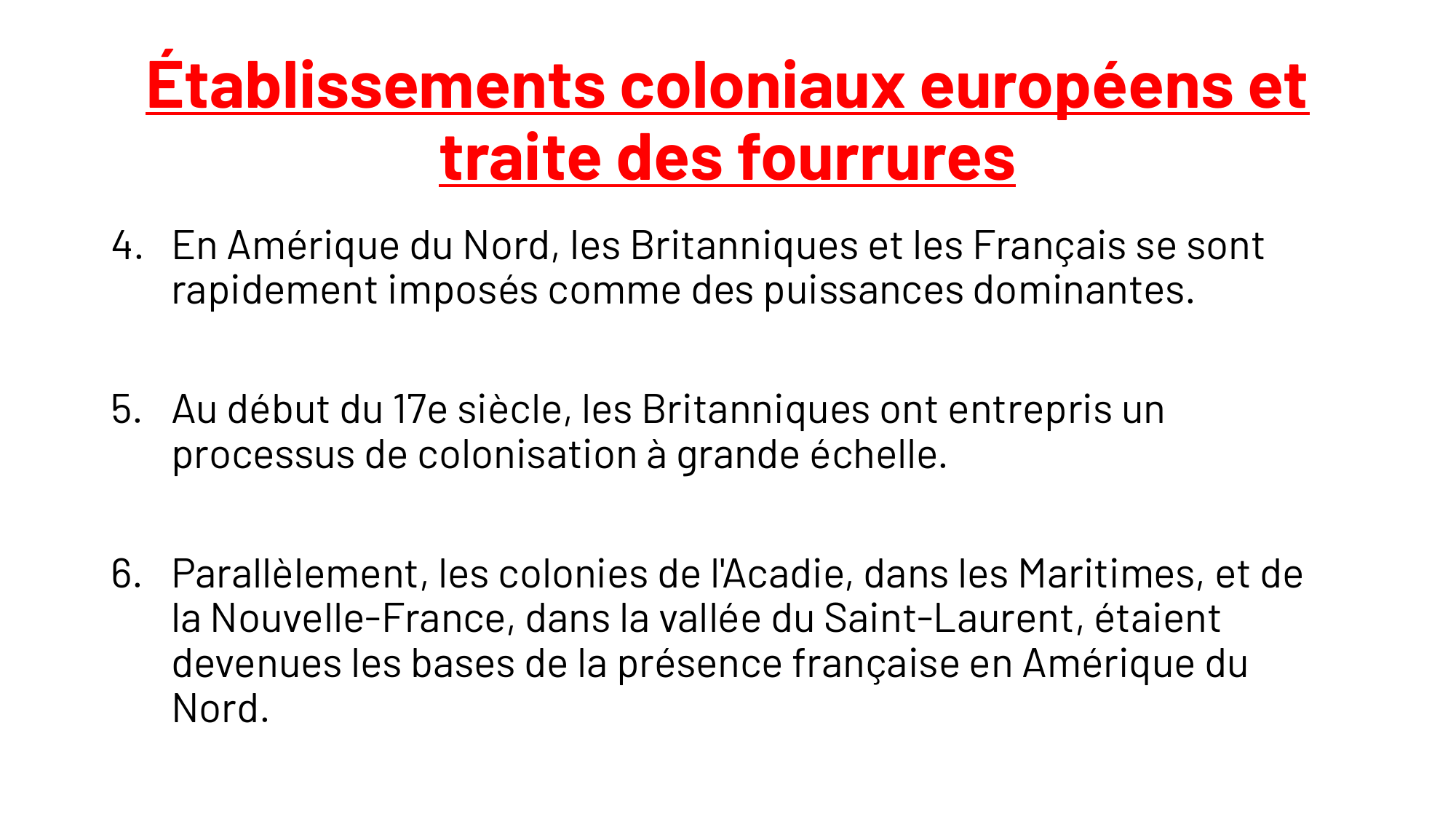

# Établissements coloniaux européens et traite des fourrures
En Amérique du Nord, les Britanniques et les Français se sont rapidement imposés comme des puissances dominantes.

Au début du 17e siècle, les Britanniques ont entrepris un processus de colonisation à grande échelle.

Parallèlement, les colonies de l'Acadie, dans les Maritimes, et de la Nouvelle-France, dans la vallée du Saint-Laurent, étaient devenues les bases de la présence française en Amérique du Nord.